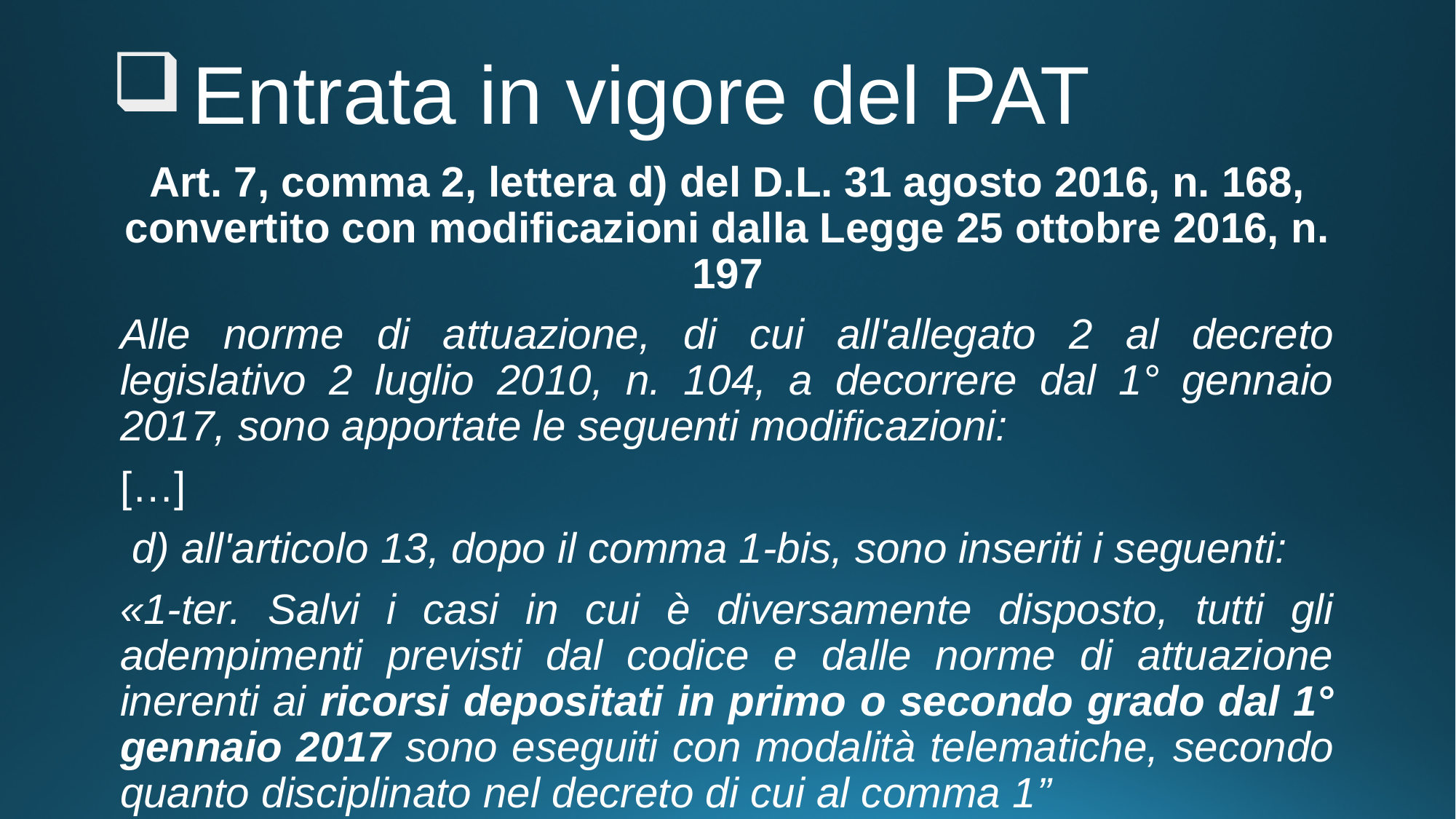

# Entrata in vigore del PAT
Art. 7, comma 2, lettera d) del D.L. 31 agosto 2016, n. 168, convertito con modificazioni dalla Legge 25 ottobre 2016, n. 197
Alle norme di attuazione, di cui all'allegato 2 al decreto legislativo 2 luglio 2010, n. 104, a decorrere dal 1° gennaio 2017, sono apportate le seguenti modificazioni:
[…]
 d) all'articolo 13, dopo il comma 1-bis, sono inseriti i seguenti:
«1-ter. Salvi i casi in cui è diversamente disposto, tutti gli adempimenti previsti dal codice e dalle norme di attuazione inerenti ai ricorsi depositati in primo o secondo grado dal 1° gennaio 2017 sono eseguiti con modalità telematiche, secondo quanto disciplinato nel decreto di cui al comma 1”